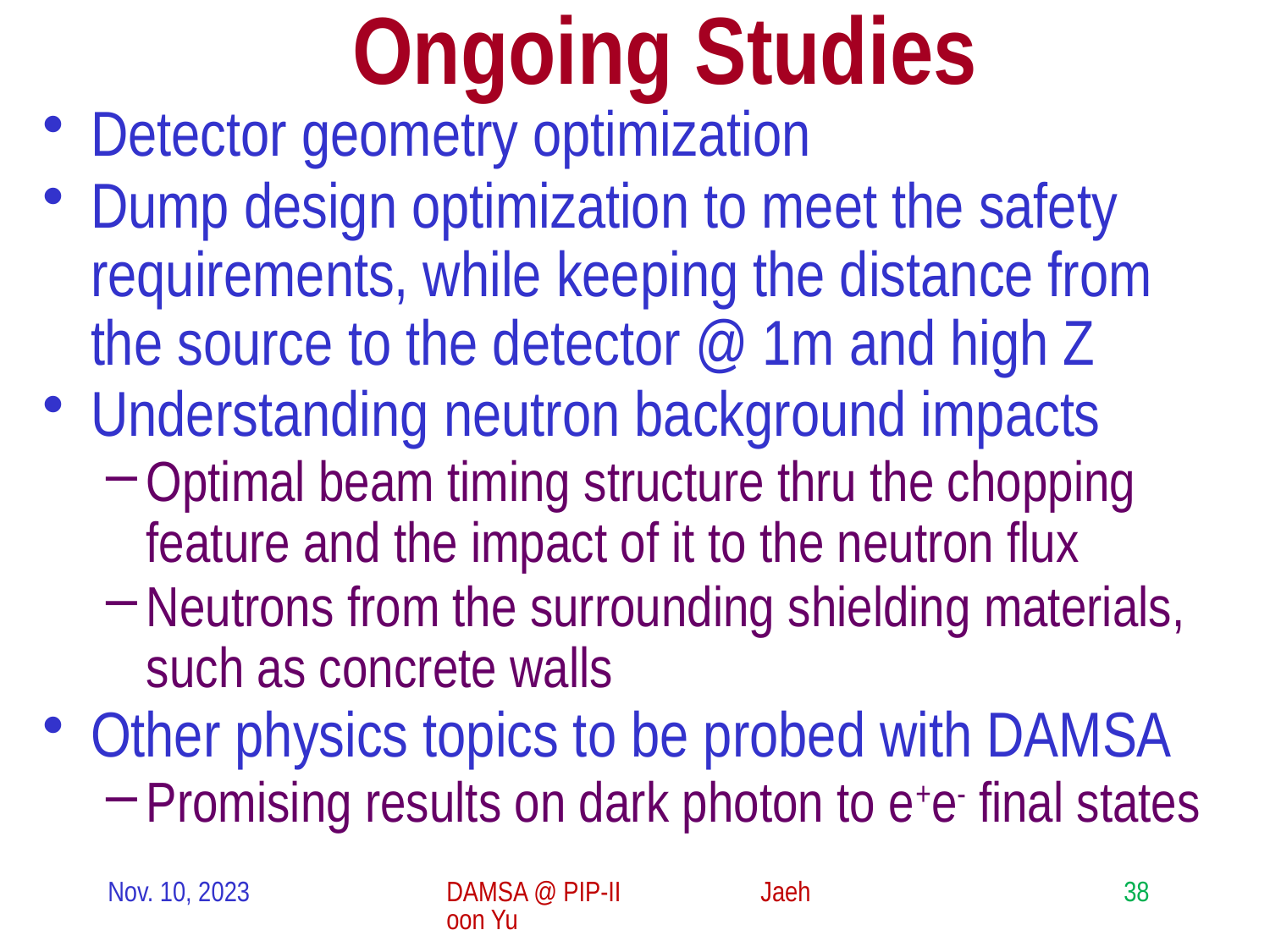

# Ongoing Studies
Detector geometry optimization
Dump design optimization to meet the safety  requirements, while keeping the distance from the source to the detector @ 1m and high Z
Understanding neutron background impacts
Optimal beam timing structure thru the chopping feature and the impact of it to the neutron flux
Neutrons from the surrounding shielding materials, such as concrete walls
Other physics topics to be probed with DAMSA
Promising results on dark photon to e+e- final states
Nov. 10, 2023
DAMSA @ PIP-II                      Jaehoon Yu
38